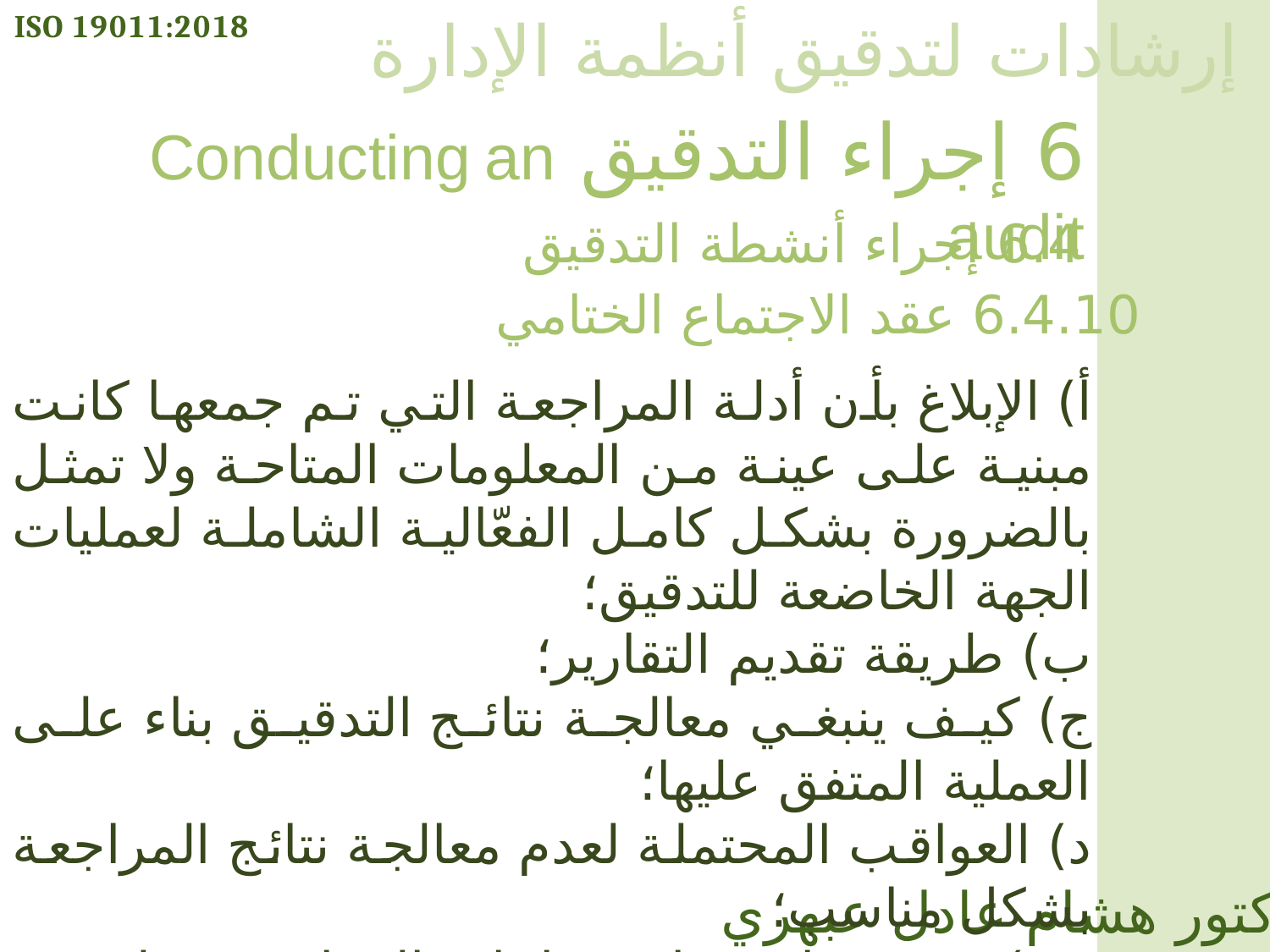

ISO 19011:2018
إرشادات لتدقيق أنظمة الإدارة

6 إجراء التدقيق Conducting an audit
6.4 إجراء أنشطة التدقيق
6.4.10 عقد الاجتماع الختامي
أ) الإبلاغ بأن أدلة المراجعة التي تم جمعها كانت مبنية على عينة من المعلومات المتاحة ولا تمثل بالضرورة بشكل كامل الفعّالية الشاملة لعمليات الجهة الخاضعة للتدقيق؛
ب) طريقة تقديم التقارير؛
ج) كيف ينبغي معالجة نتائج التدقيق بناء على العملية المتفق عليها؛
د) العواقب المحتملة لعدم معالجة نتائج المراجعة بشكل مناسب؛
هـ) عرض نتائج واستنتاجات المراجعة بطريقة تجعلها مفهومة ومعترف بها من قبل إدارة الجهة الخاضعة للتدقيق.
الدكتور هشام عادل عبهري